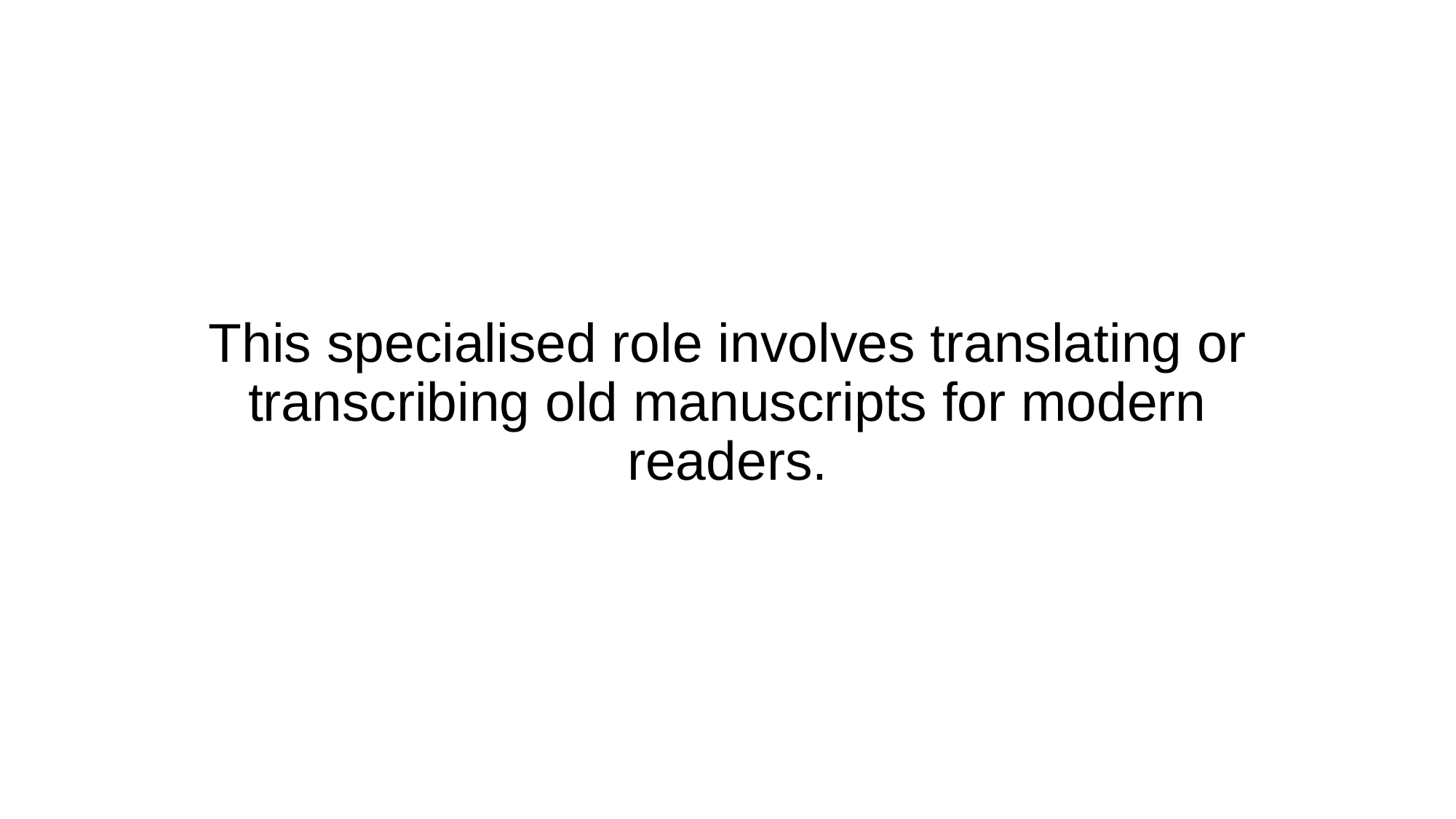

# This specialised role involves translating or transcribing old manuscripts for modern readers.